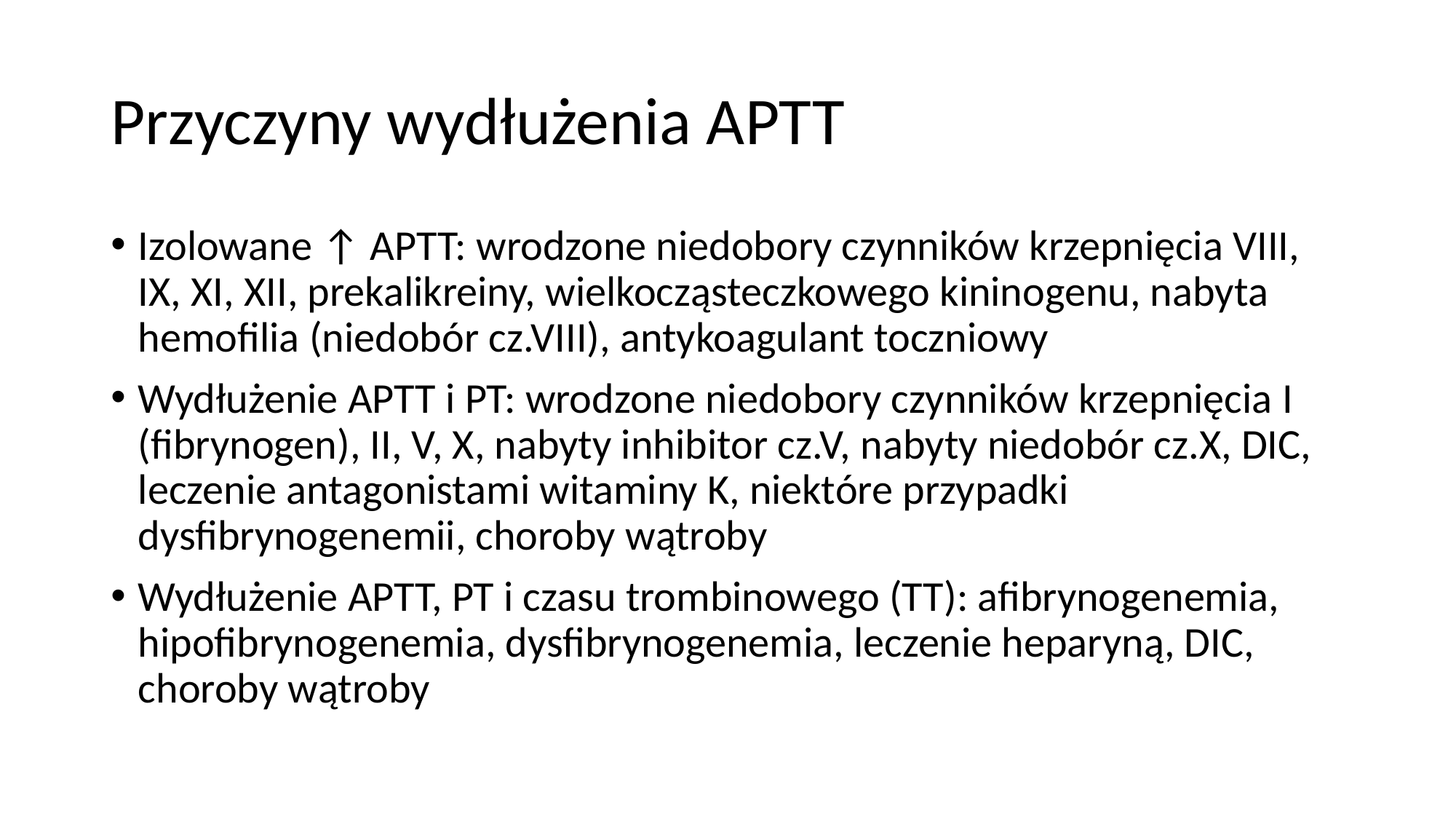

# Przyczyny wydłużenia APTT
Izolowane ↑ APTT: wrodzone niedobory czynników krzepnięcia VIII, IX, XI, XII, prekalikreiny, wielkocząsteczkowego kininogenu, nabyta hemofilia (niedobór cz.VIII), antykoagulant toczniowy
Wydłużenie APTT i PT: wrodzone niedobory czynników krzepnięcia I (fibrynogen), II, V, X, nabyty inhibitor cz.V, nabyty niedobór cz.X, DIC, leczenie antagonistami witaminy K, niektóre przypadki dysfibrynogenemii, choroby wątroby
Wydłużenie APTT, PT i czasu trombinowego (TT): afibrynogenemia, hipofibrynogenemia, dysfibrynogenemia, leczenie heparyną, DIC, choroby wątroby